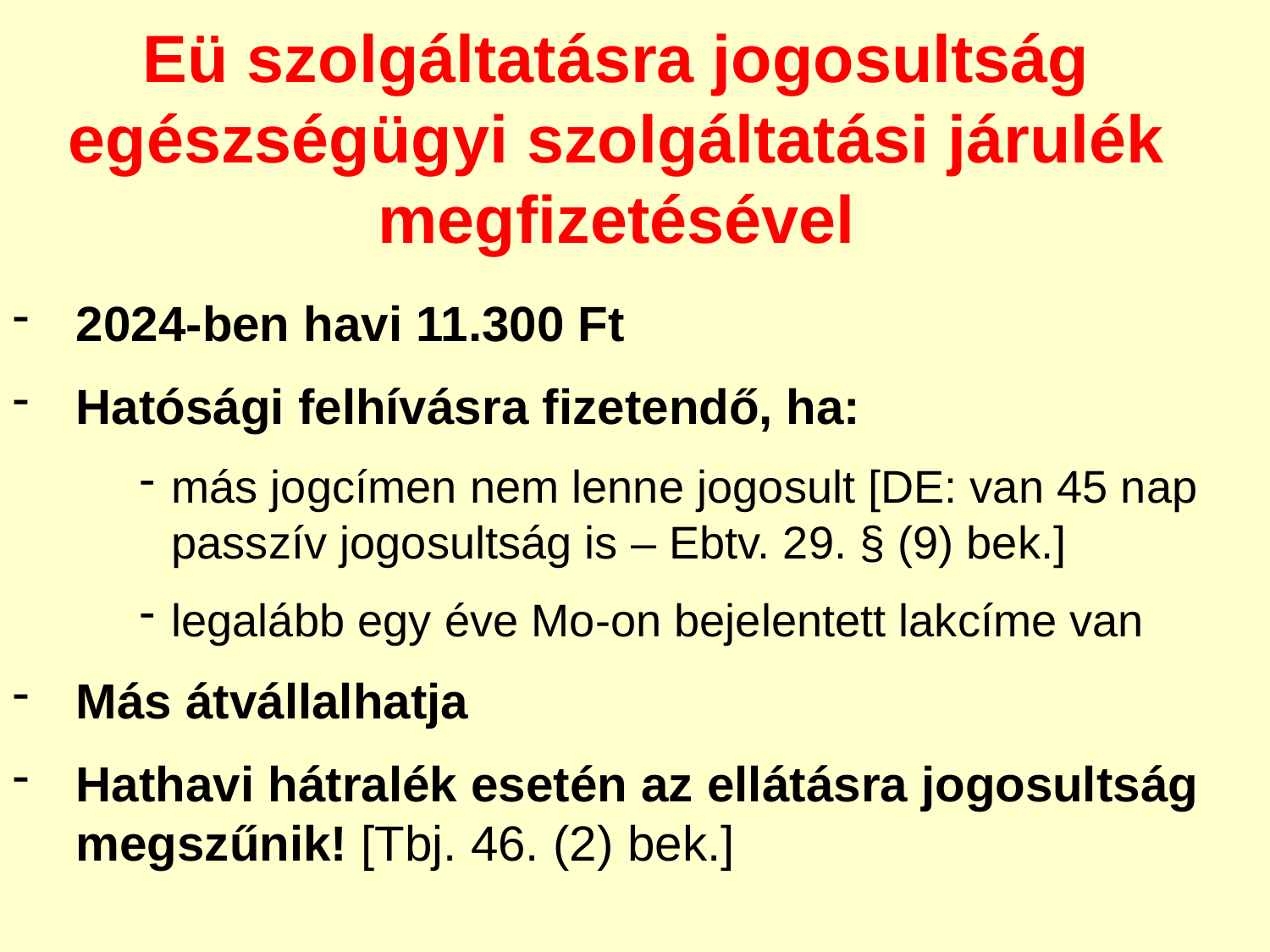

Eü szolgáltatásra jogosultság egészségügyi szolgáltatási járulék megfizetésével
2024-ben havi 11.300 Ft
Hatósági felhívásra fizetendő, ha:
más jogcímen nem lenne jogosult [DE: van 45 nap passzív jogosultság is – Ebtv. 29. § (9) bek.]
legalább egy éve Mo-on bejelentett lakcíme van
Más átvállalhatja
Hathavi hátralék esetén az ellátásra jogosultság megszűnik! [Tbj. 46. (2) bek.]